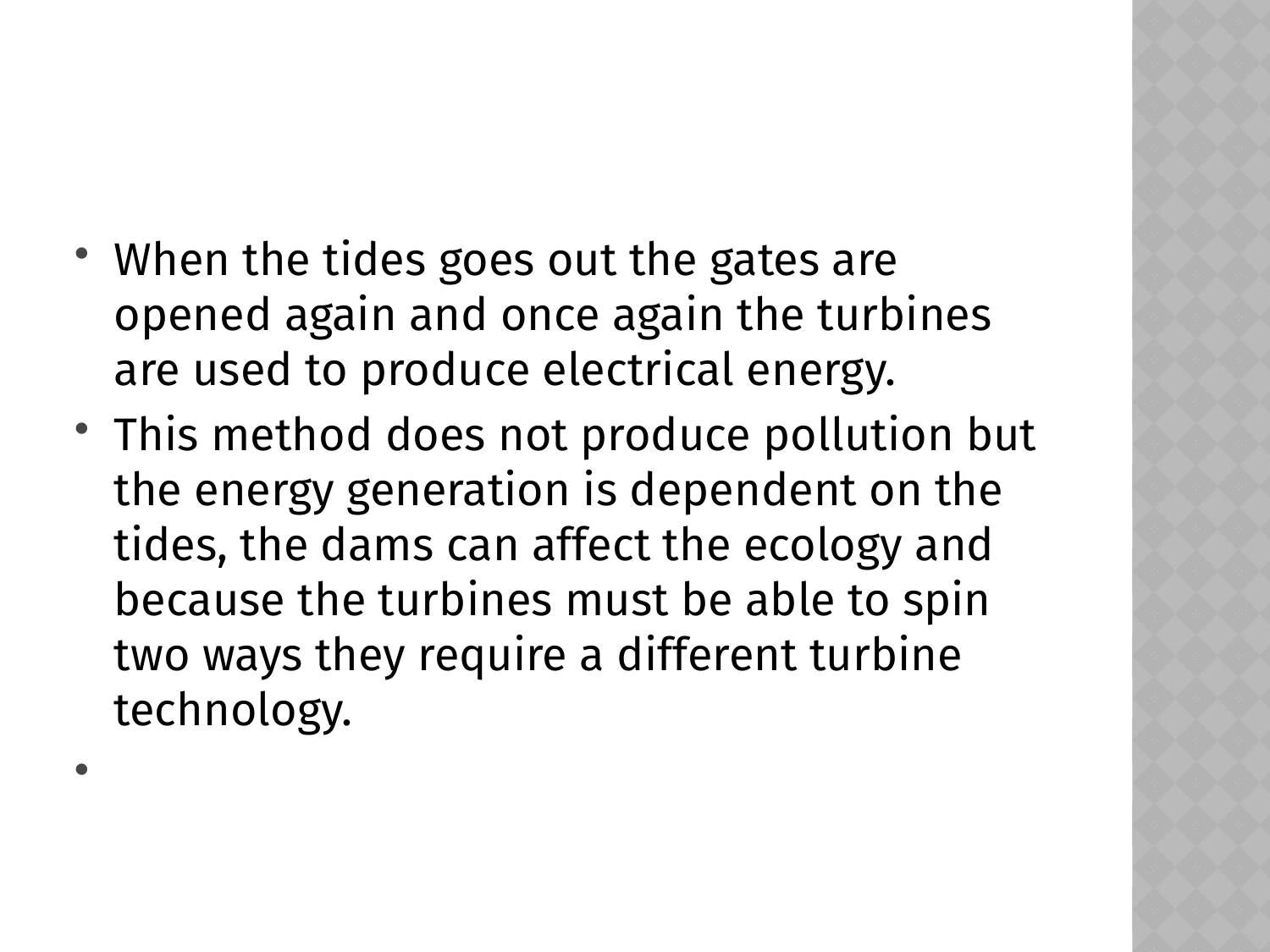

#
When the tides goes out the gates are opened again and once again the turbines are used to produce electrical energy.
This method does not produce pollution but the energy generation is dependent on the tides, the dams can affect the ecology and because the turbines must be able to spin two ways they require a different turbine technology.